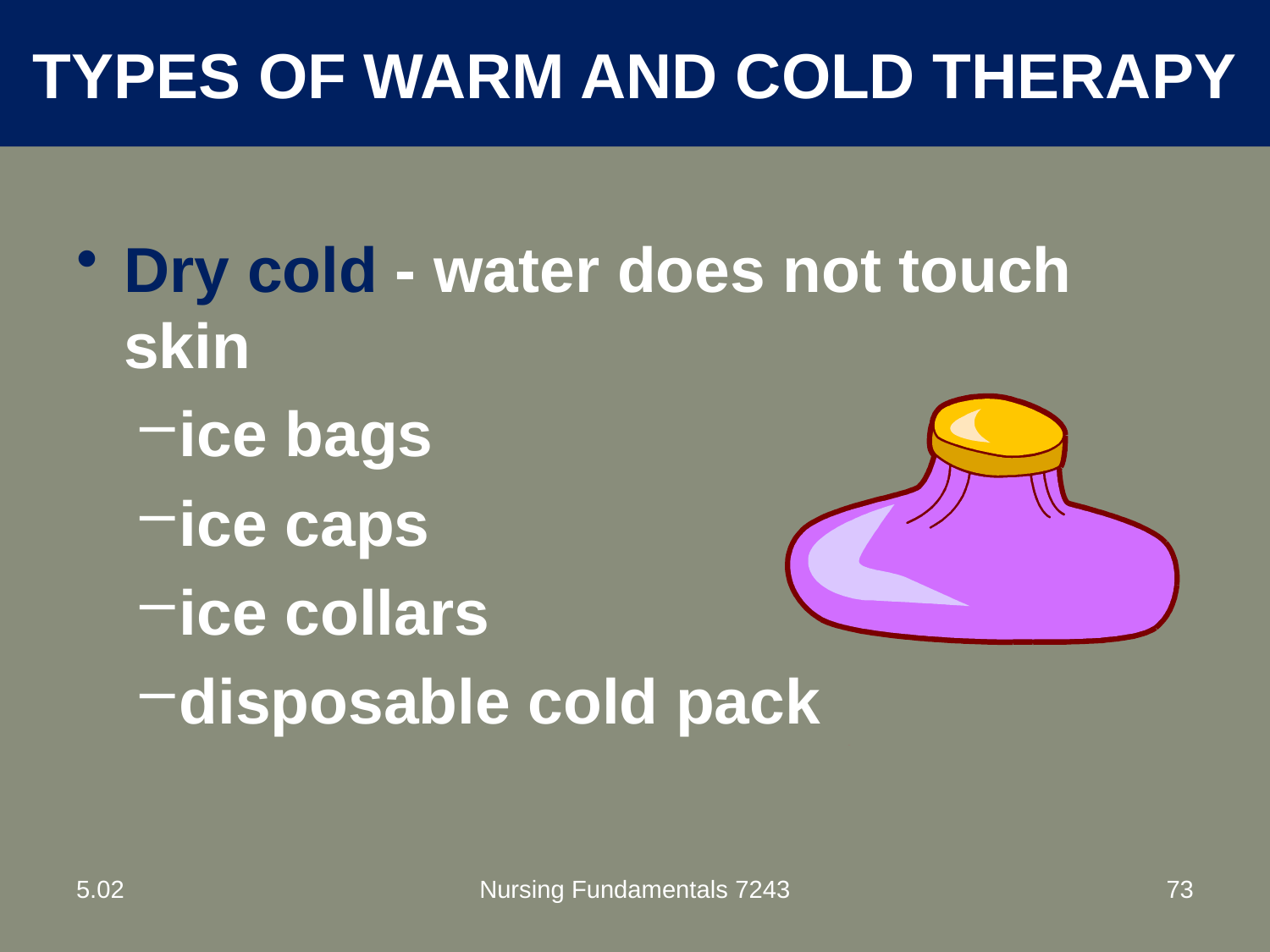

# Types of Warm and cold therapy
Dry cold - water does not touch skin
ice bags
ice caps
ice collars
disposable cold pack

5.02
Nursing Fundamentals 7243
73